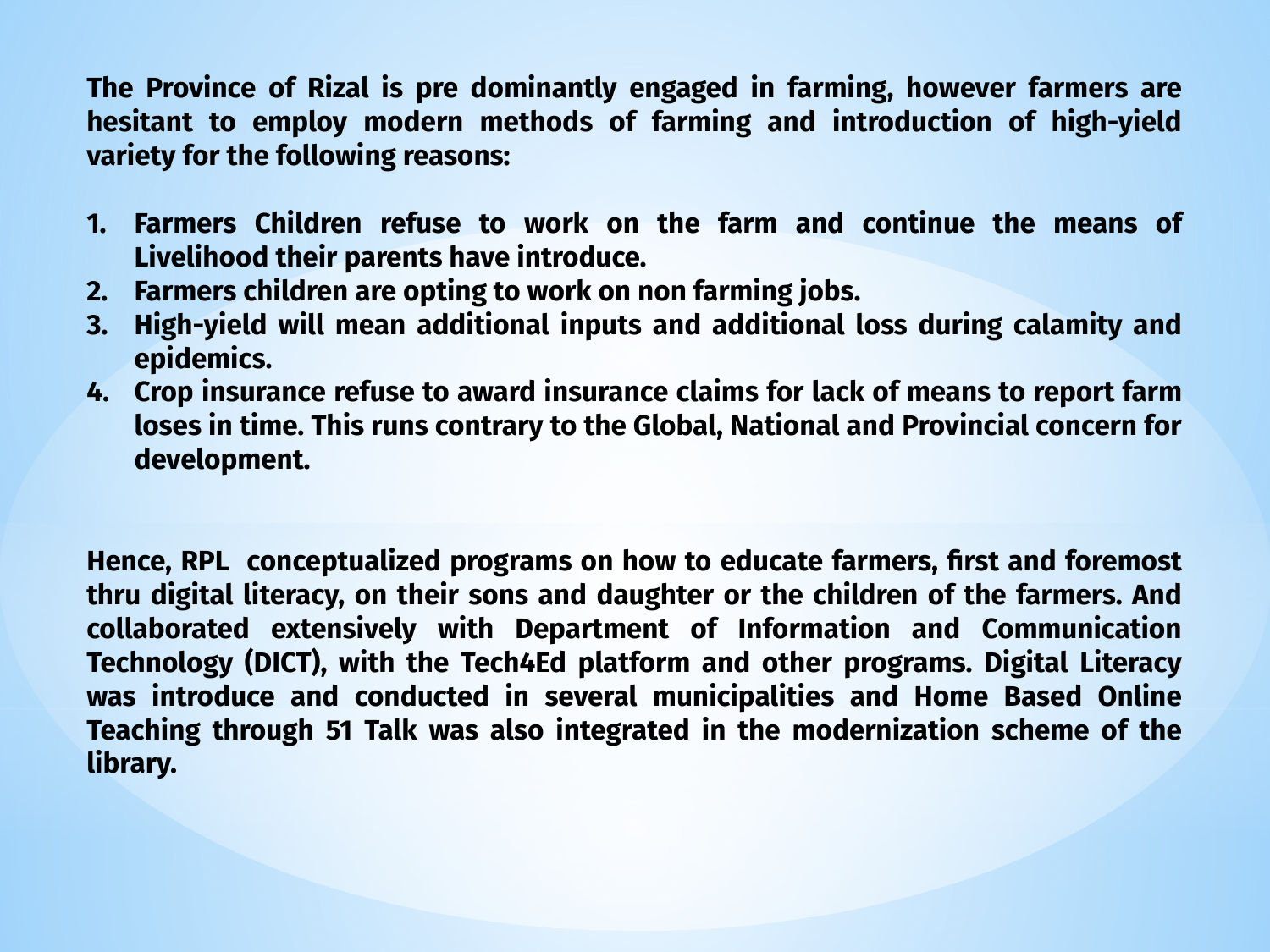

The Province of Rizal is pre dominantly engaged in farming, however farmers are hesitant to employ modern methods of farming and introduction of high-yield variety for the following reasons:

Farmers Children refuse to work on the farm and continue the means of Livelihood their parents have introduce.
Farmers children are opting to work on non farming jobs.
High-yield will mean additional inputs and additional loss during calamity and epidemics.
Crop insurance refuse to award insurance claims for lack of means to report farm loses in time. This runs contrary to the Global, National and Provincial concern for development.

Hence, RPL  conceptualized programs on how to educate farmers, first and foremost thru digital literacy, on their sons and daughter or the children of the farmers. And collaborated extensively with Department of Information and Communication Technology (DICT), with the Tech4Ed platform and other programs. Digital Literacy was introduce and conducted in several municipalities and Home Based Online Teaching through 51 Talk was also integrated in the modernization scheme of the library.